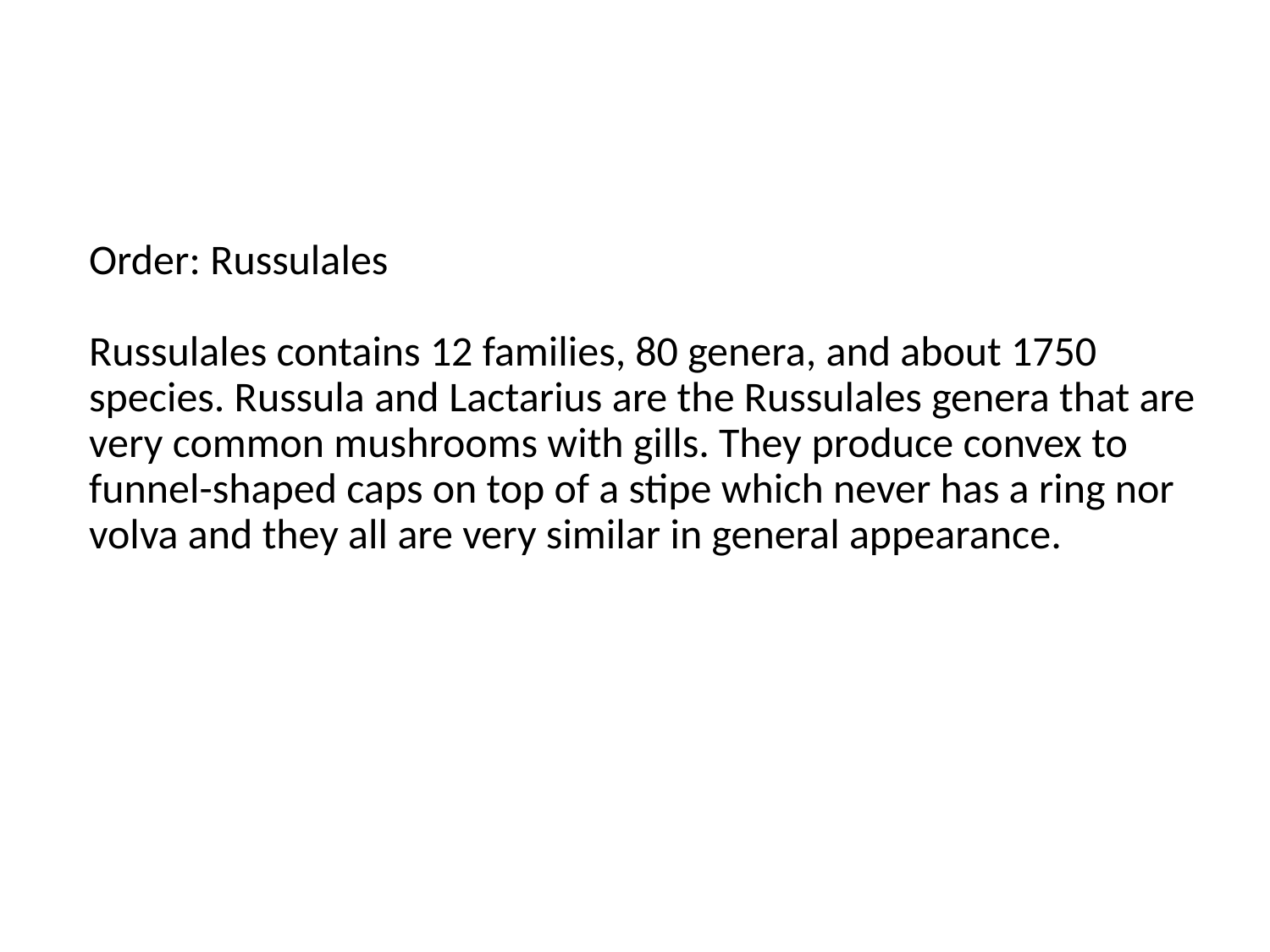

# Order: Russulales Russulales contains 12 families, 80 genera, and about 1750 species. Russula and Lactarius are the Russulales genera that are very common mushrooms with gills. They produce convex to funnel-shaped caps on top of a stipe which never has a ring nor volva and they all are very similar in general appearance.